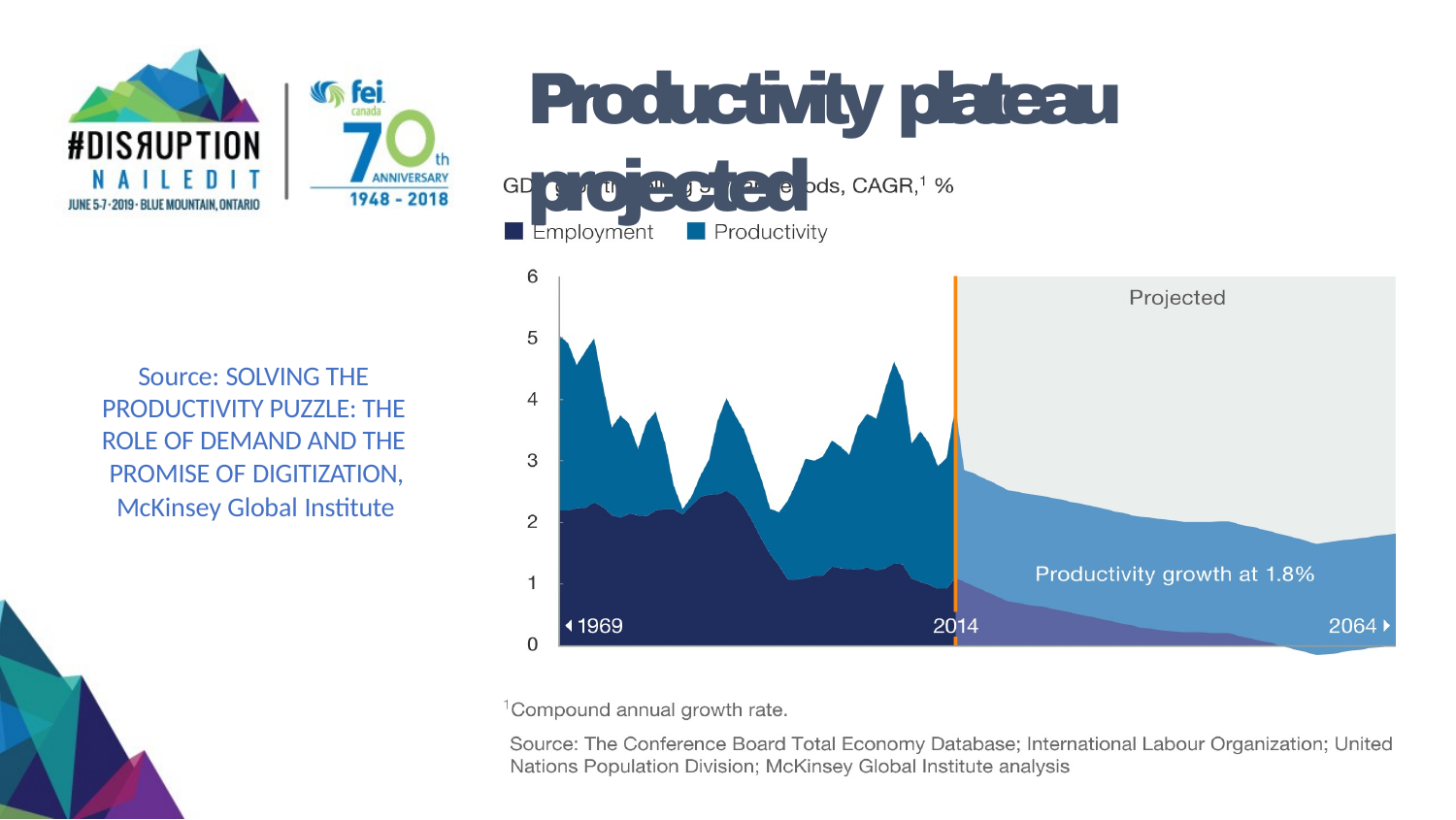

# Productivity plateau projected

Source: SOLVING THE  PRODUCTIVITY PUZZLE: THE  ROLE OF DEMAND AND THE  PROMISE OF DIGITIZATION,
McKinsey Global Institute